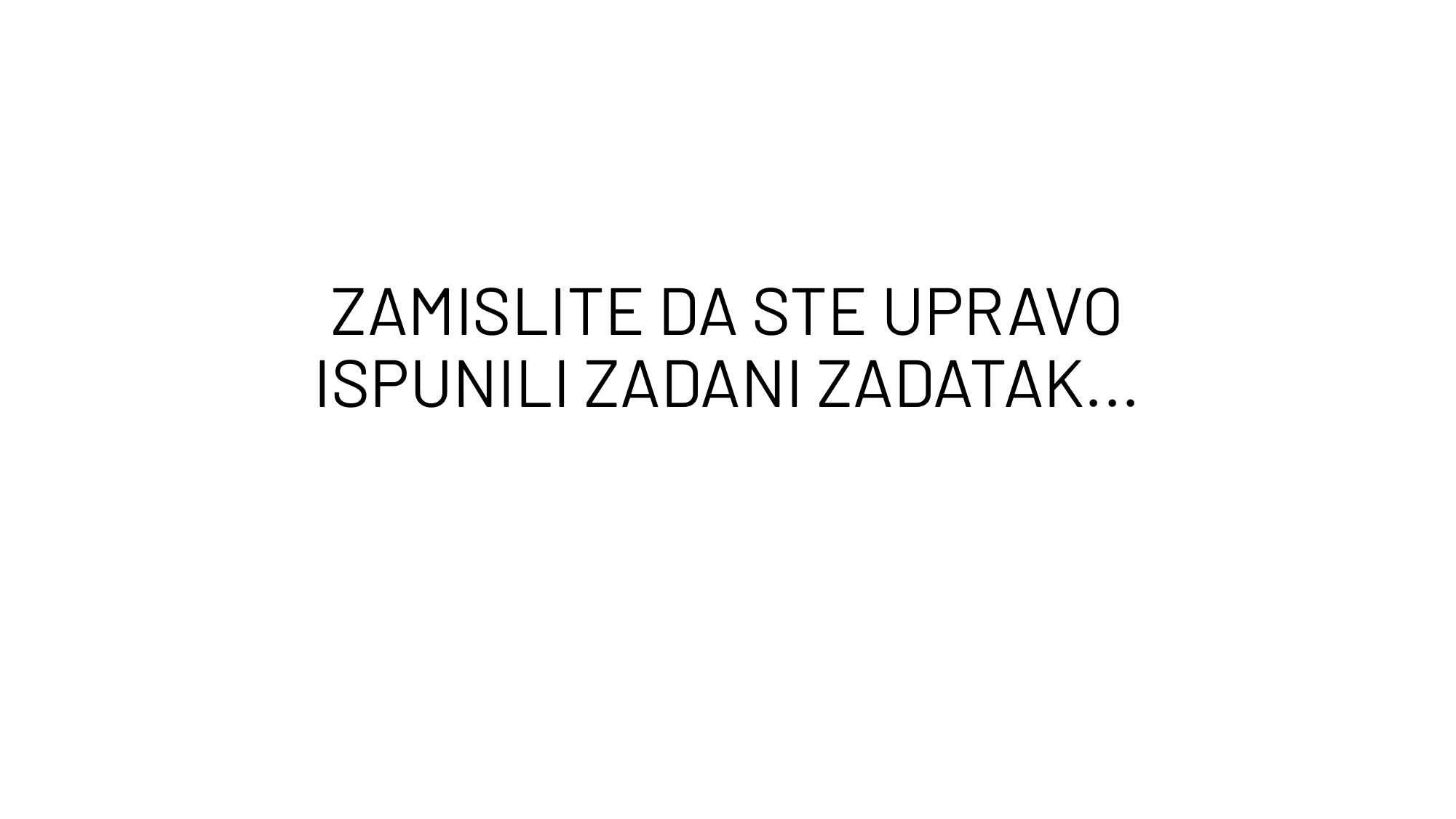

# ZAMISLITE DA STE UPRAVO ISPUNILI ZADANI ZADATAK...